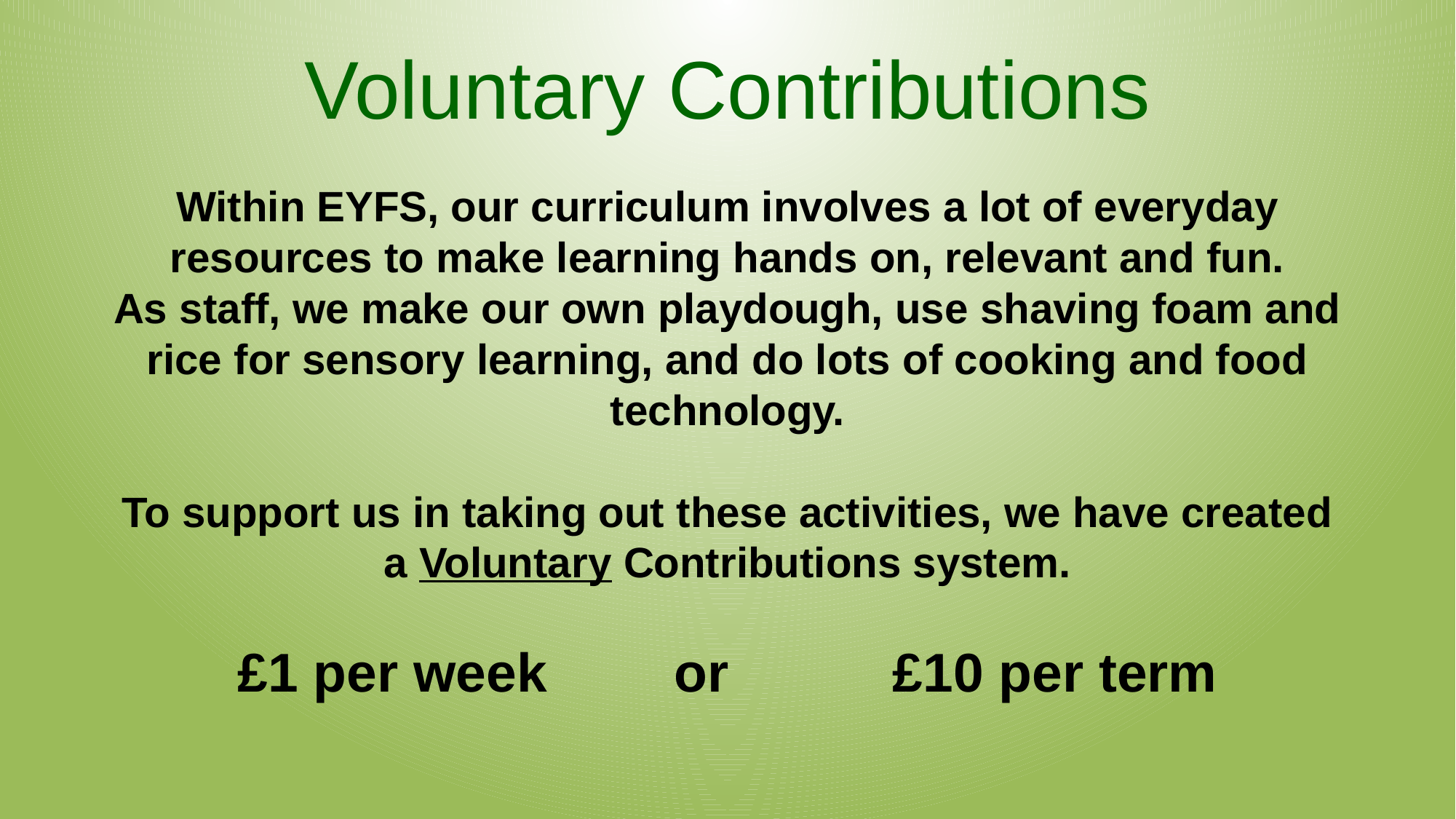

Voluntary Contributions
Within EYFS, our curriculum involves a lot of everyday resources to make learning hands on, relevant and fun.
As staff, we make our own playdough, use shaving foam and rice for sensory learning, and do lots of cooking and food technology.

To support us in taking out these activities, we have created a Voluntary Contributions system.

£1 per week		or		£10 per term